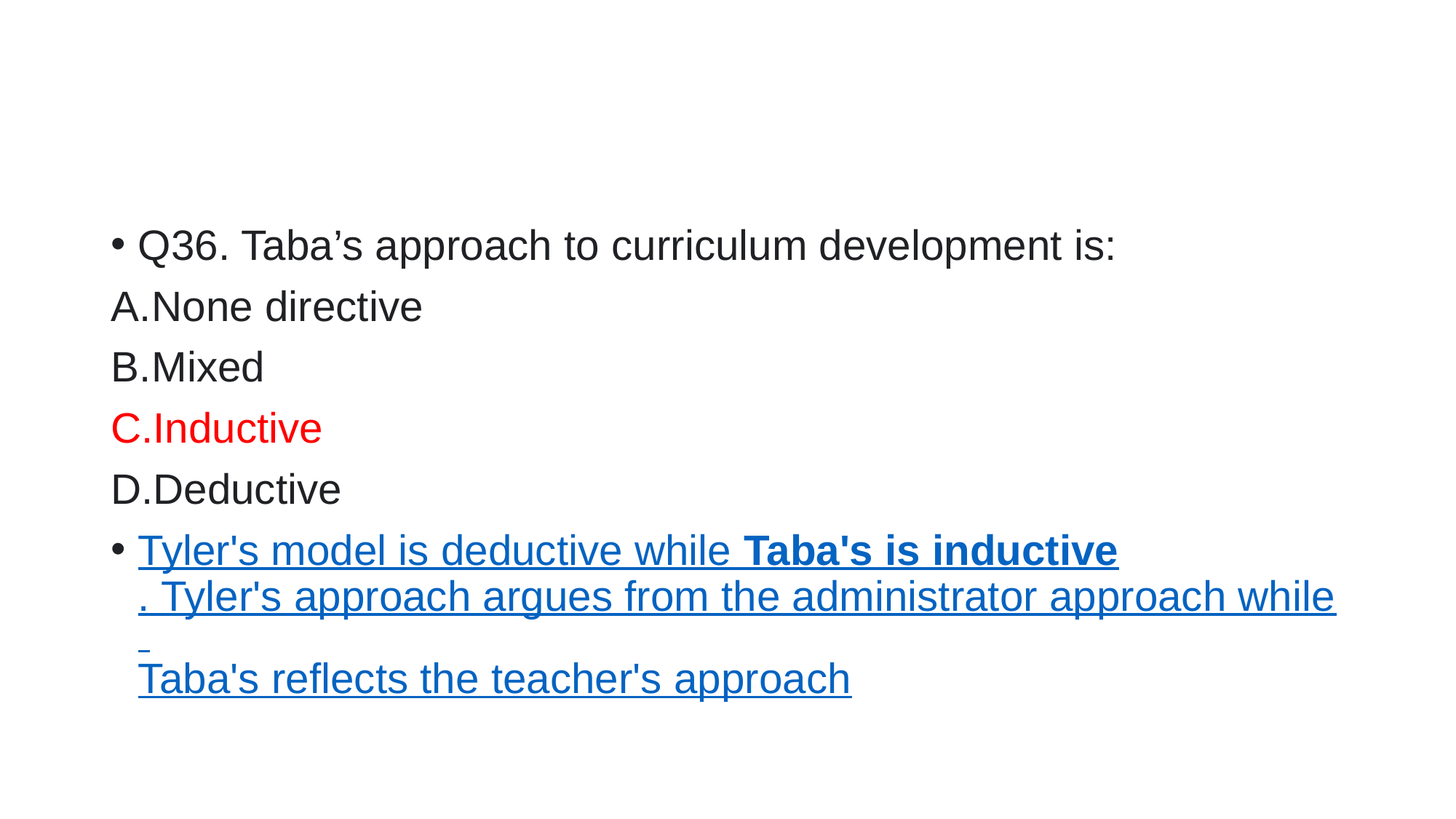

#
Q36. Taba’s approach to curriculum development is:
None directive
Mixed
Inductive
Deductive
Tyler's model is deductive while Taba's is inductive. Tyler's approach argues from the administrator approach while Taba's reflects the teacher's approach